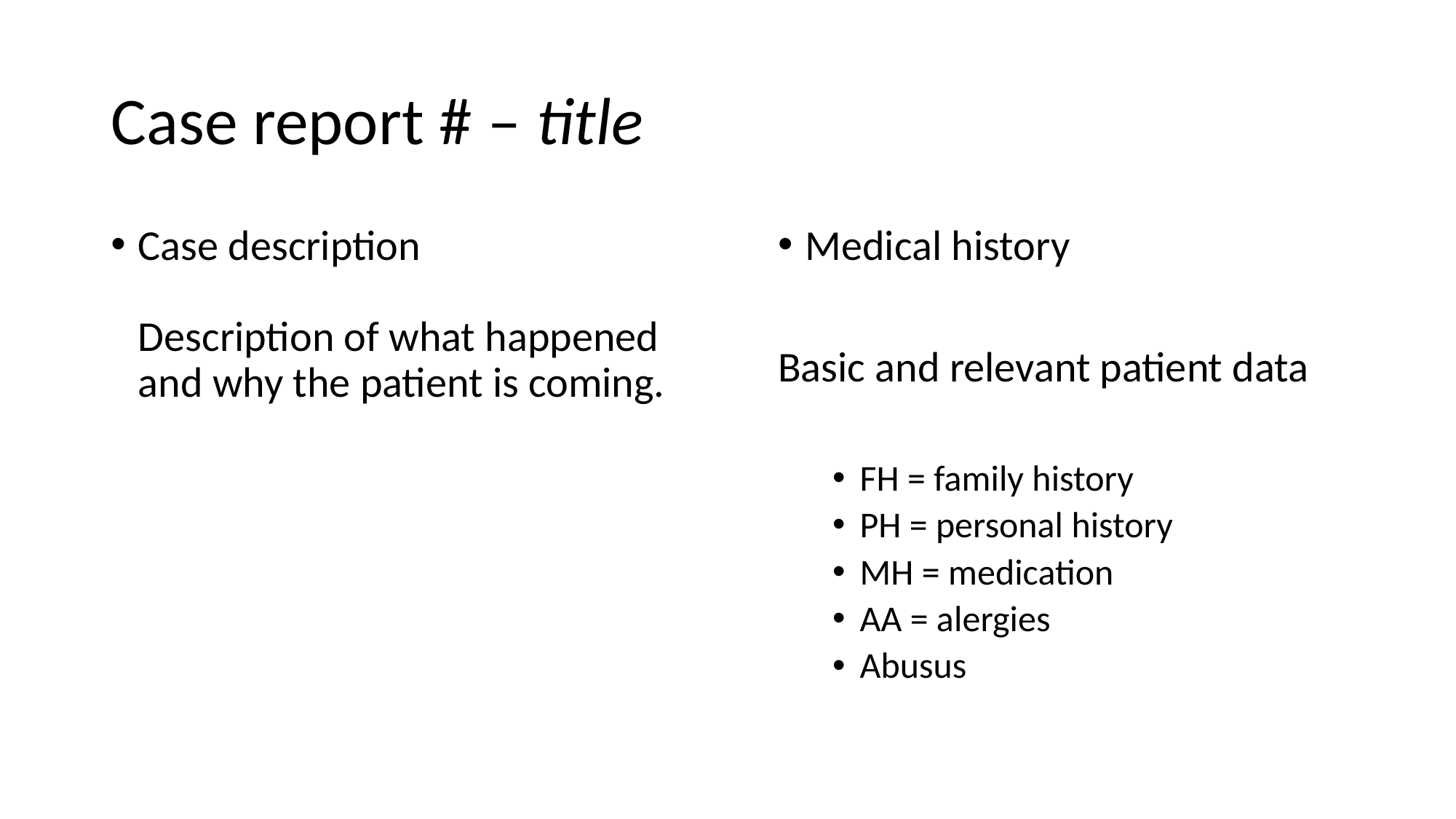

# Case report # – title
Case description
Description of what happened and why the patient is coming.
Medical history

Basic and relevant patient data

FH = family history
PH = personal history
MH = medication
AA = alergies
Abusus